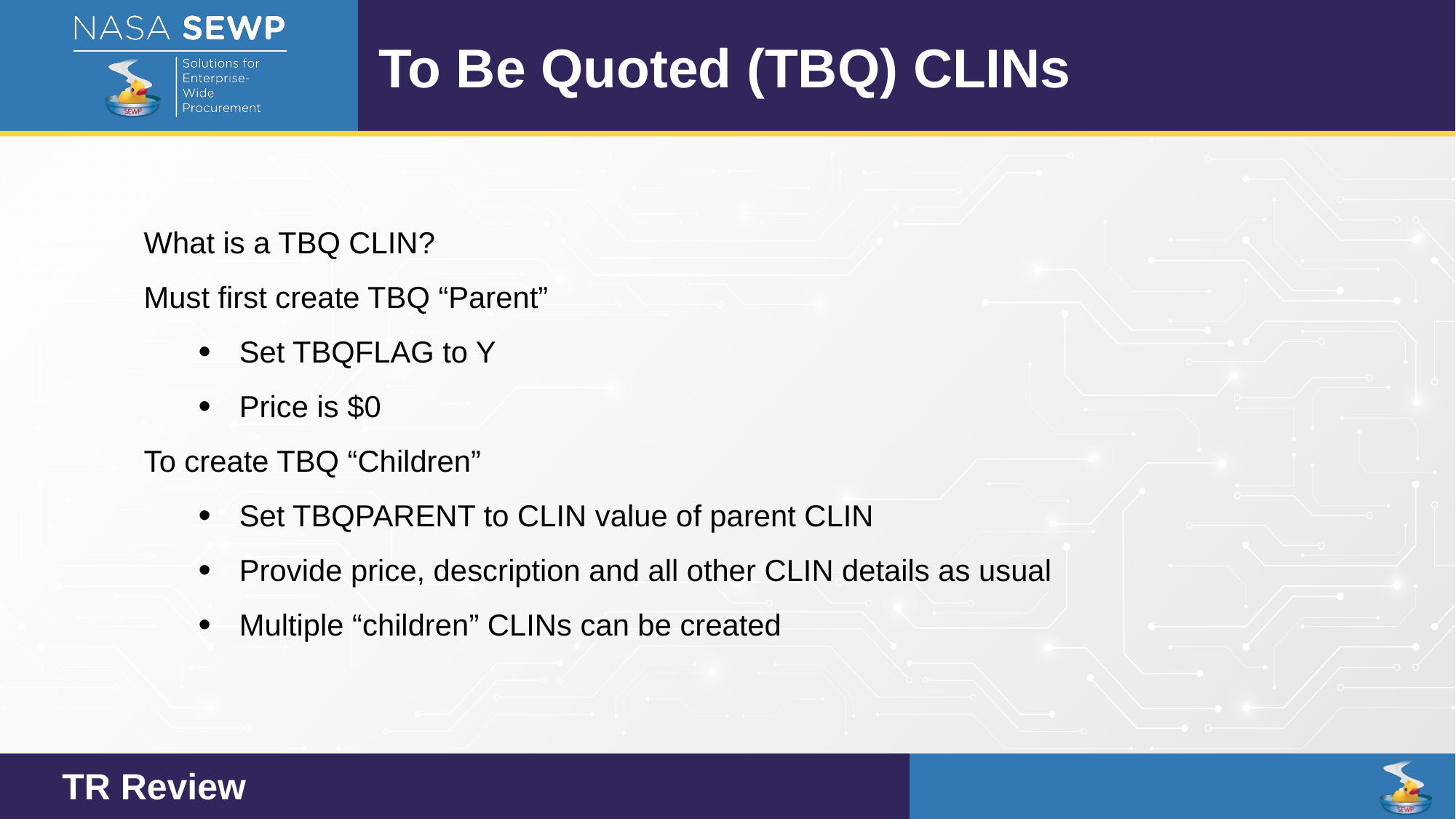

To Be Quoted (TBQ) CLINs
What is a TBQ CLIN?
Must first create TBQ “Parent”
Set TBQFLAG to Y
Price is $0
To create TBQ “Children”
Set TBQPARENT to CLIN value of parent CLIN
Provide price, description and all other CLIN details as usual
Multiple “children” CLINs can be created